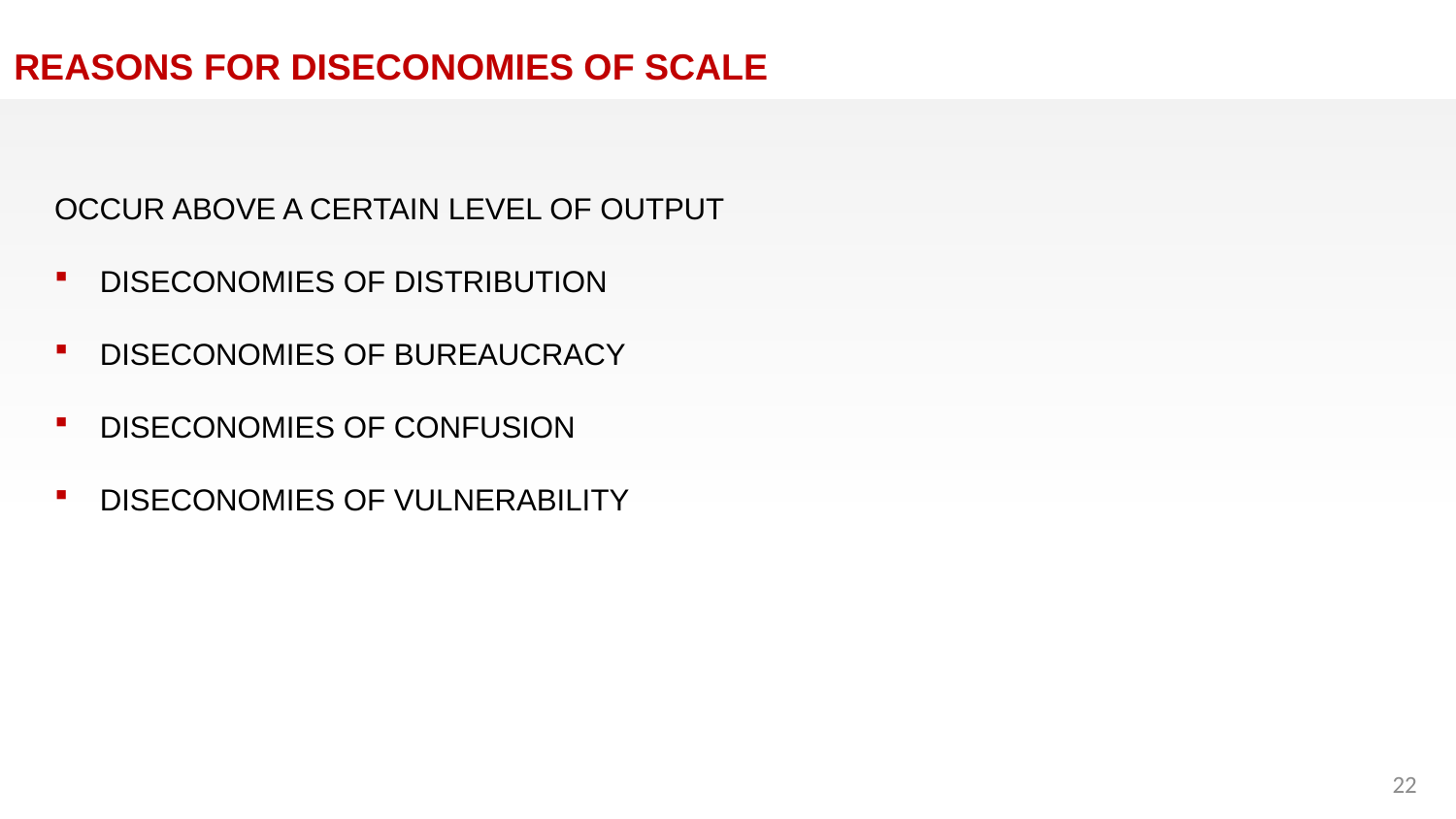

REASONS FOR DISECONOMIES OF SCALE

OCCUR ABOVE A CERTAIN LEVEL OF OUTPUT
DISECONOMIES OF DISTRIBUTION
DISECONOMIES OF BUREAUCRACY
DISECONOMIES OF CONFUSION
DISECONOMIES OF VULNERABILITY